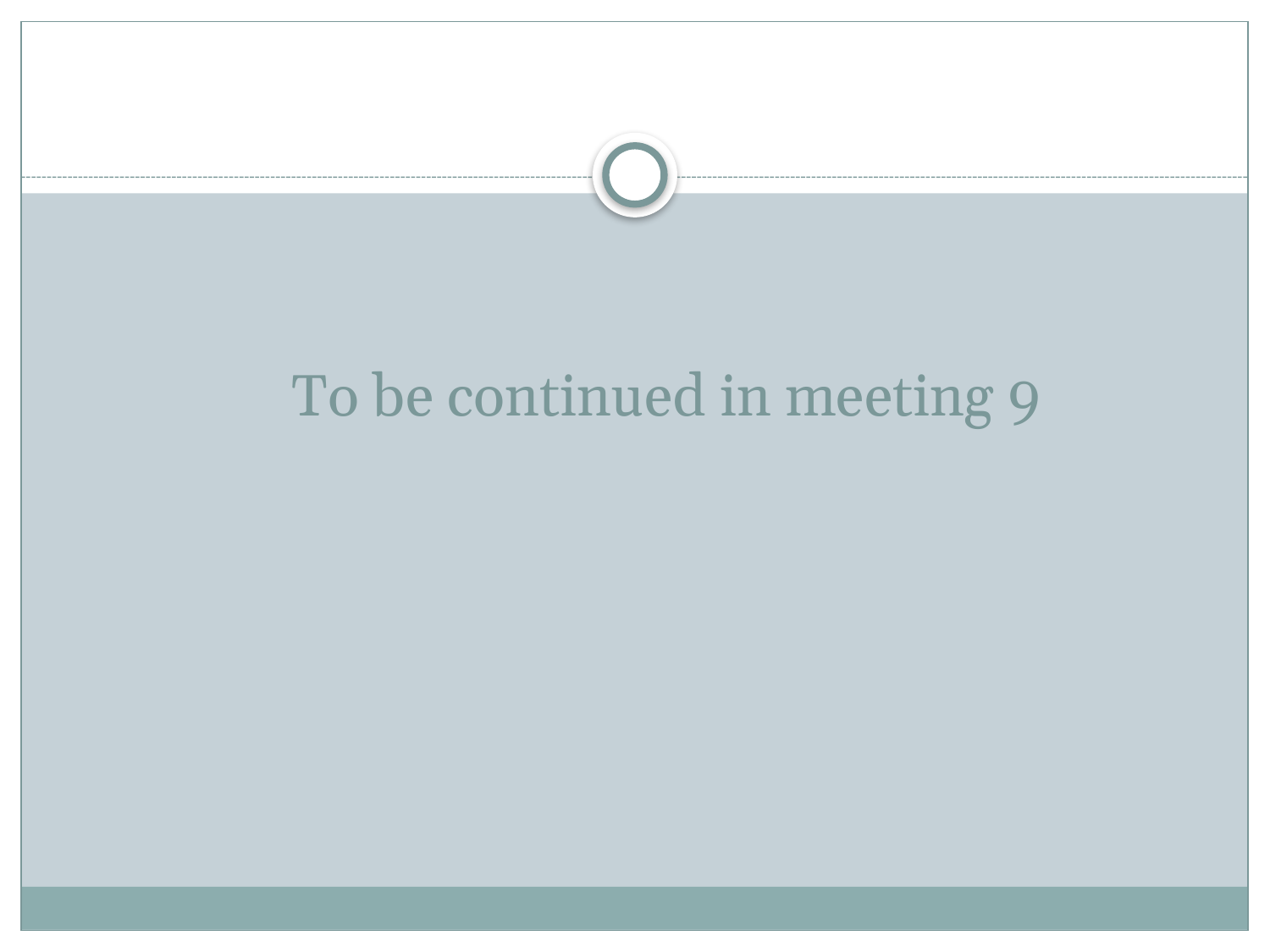

# To be continued in meeting 9